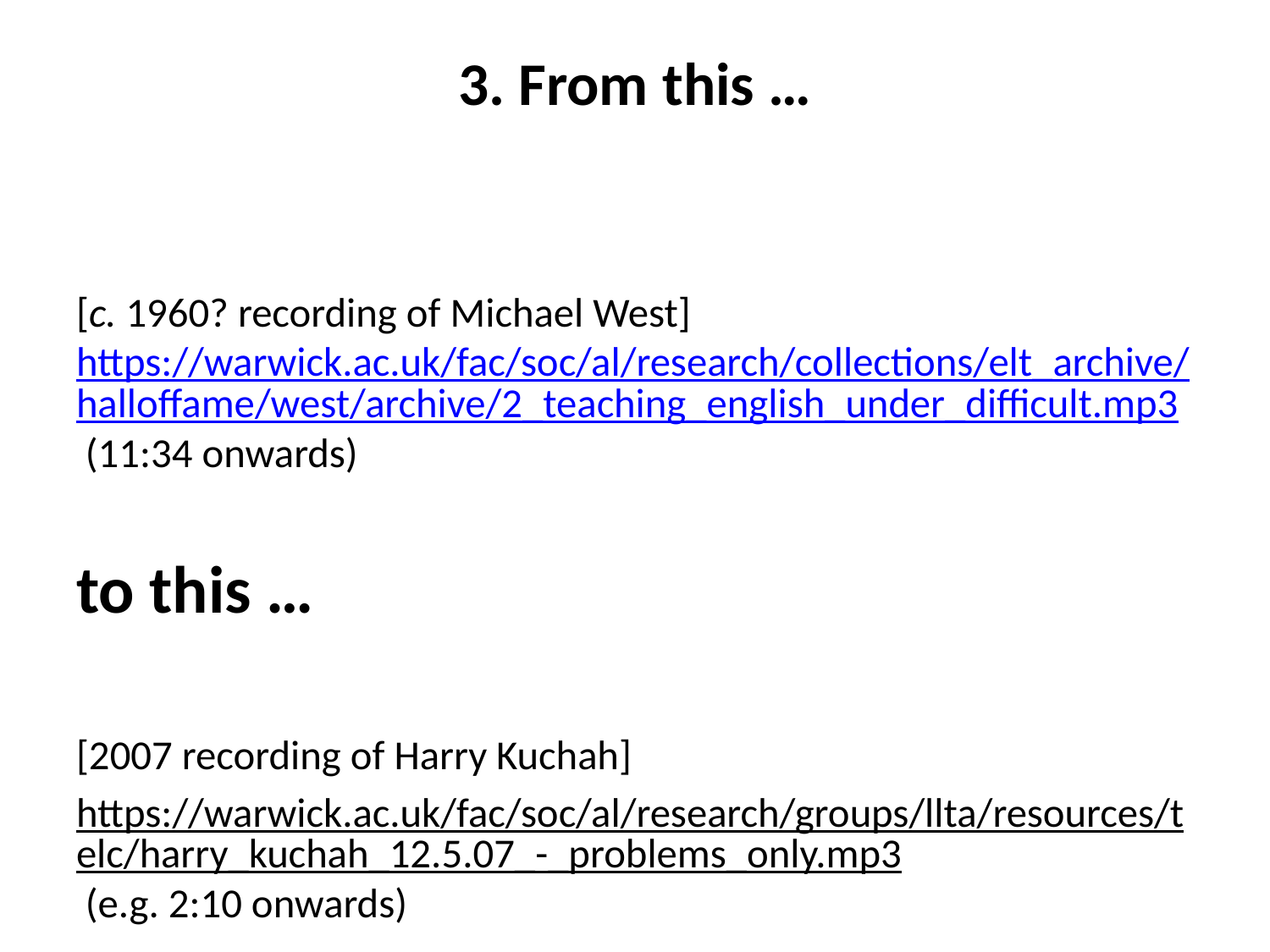

# 3. From this …

[c. 1960? recording of Michael West] https://warwick.ac.uk/fac/soc/al/research/collections/elt_archive/halloffame/west/archive/2_teaching_english_under_difficult.mp3 (11:34 onwards)

to this …

[2007 recording of Harry Kuchah]
https://warwick.ac.uk/fac/soc/al/research/groups/llta/resources/telc/harry_kuchah_12.5.07_-_problems_only.mp3 (e.g. 2:10 onwards)